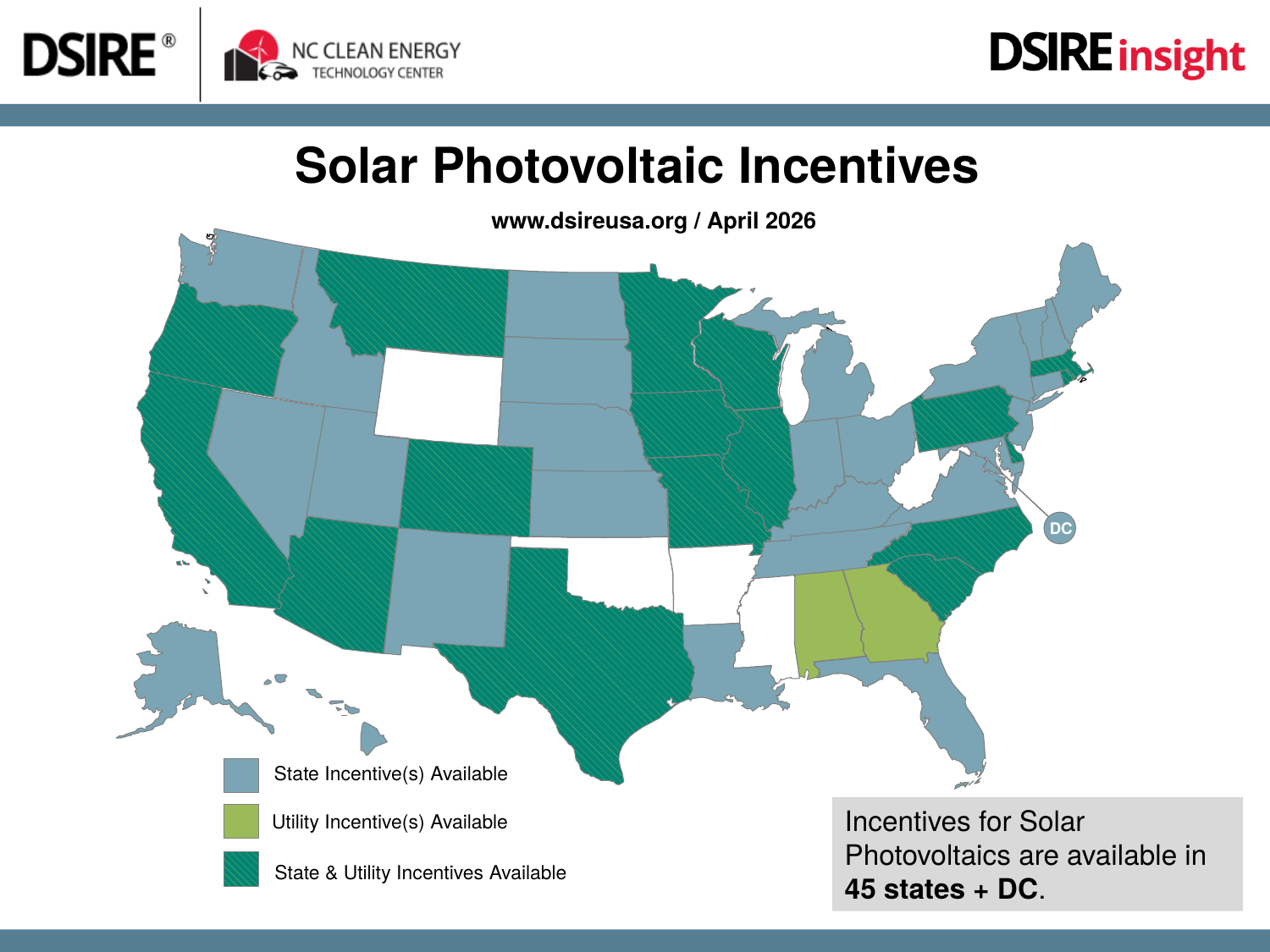

Solar Photovoltaic Incentives
www.dsireusa.org / April 2026

DC

State Incentive(s) Available
Incentives for Solar Photovoltaics are available in 45 states + DC.

Utility Incentive(s) Available

State & Utility Incentives Available